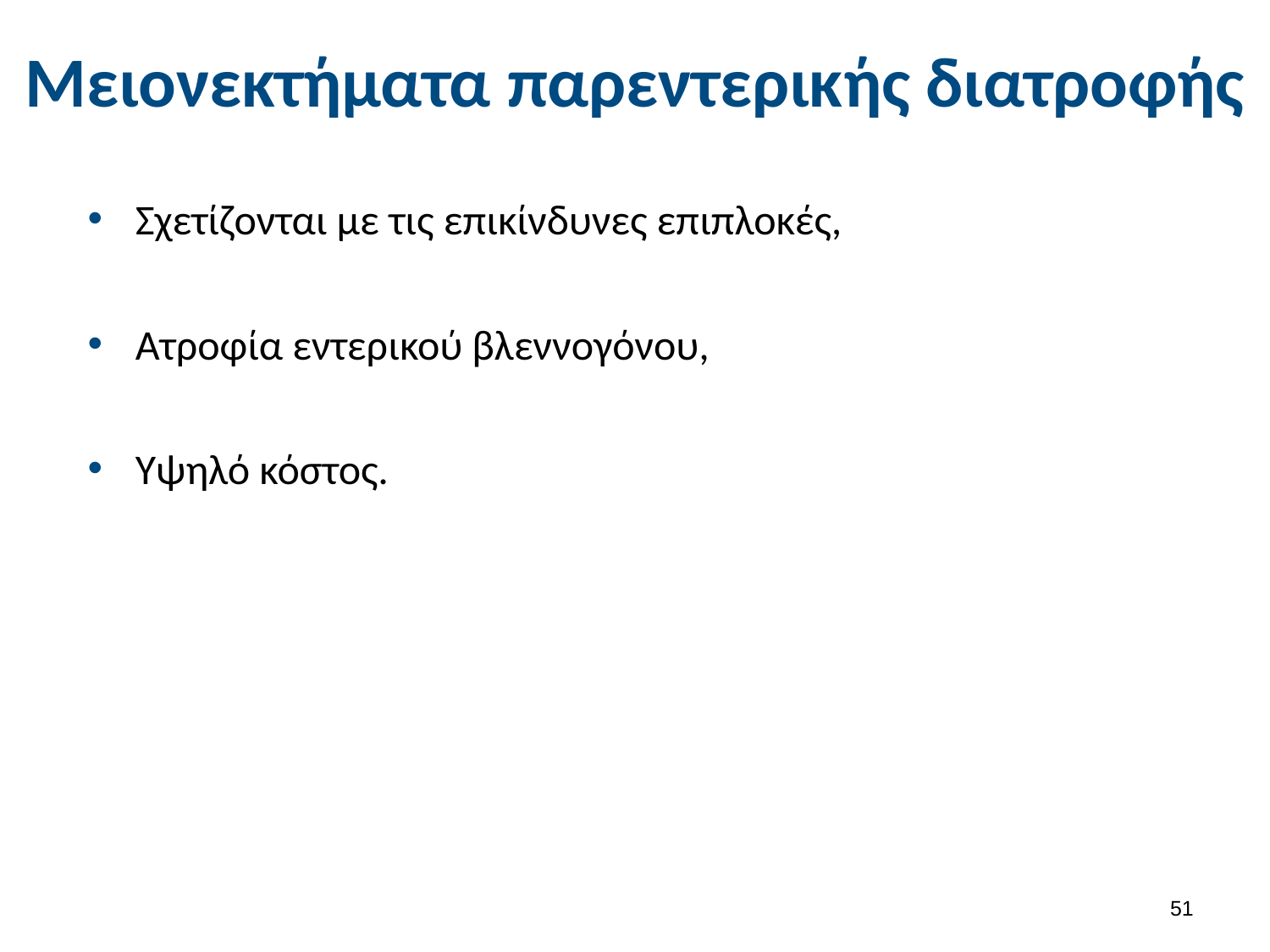

# Μειονεκτήματα παρεντερικής διατροφής
Σχετίζονται με τις επικίνδυνες επιπλοκές,
Ατροφία εντερικού βλεννογόνου,
Υψηλό κόστος.

51